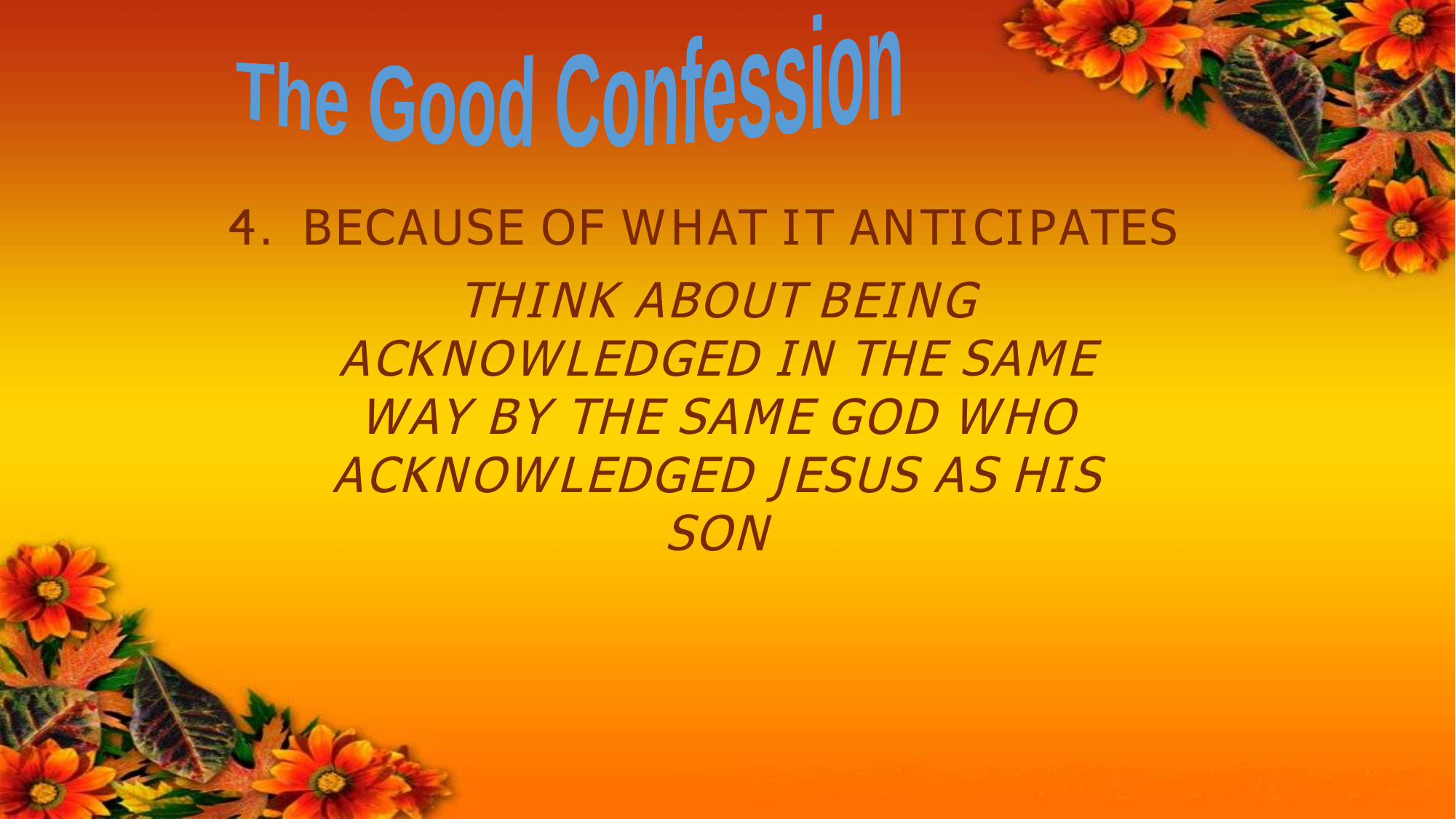

The Good Confession
4.  BECAUSE OF WHAT IT ANTICIPATES
THINK ABOUT BEING ACKNOWLEDGED IN THE SAME WAY BY THE SAME GOD WHO ACKNOWLEDGED JESUS AS HIS SON